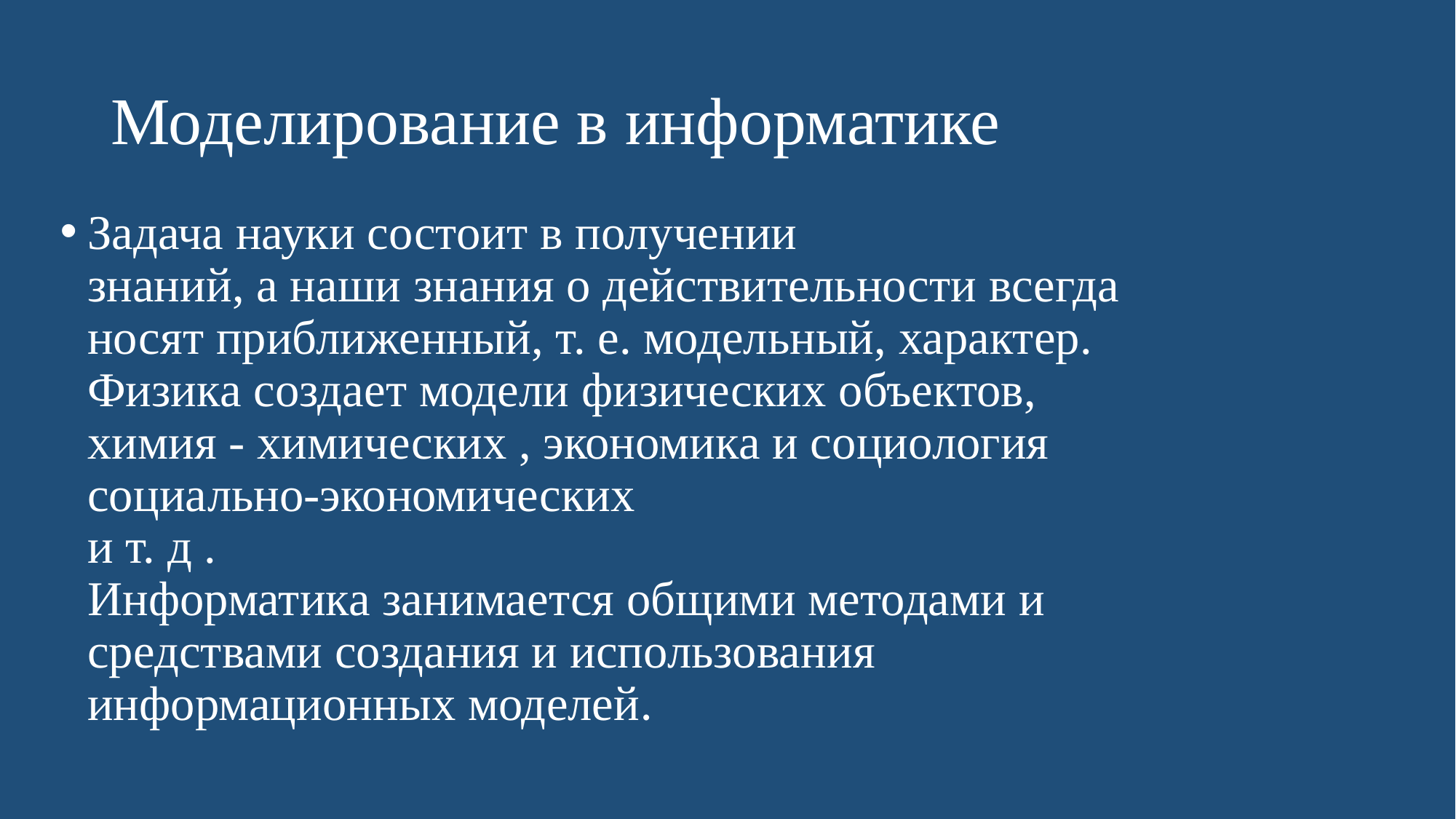

# Моделирование в информатике
Задача науки состоит в получении
знаний, а наши знания о действительности всегда
носят приближенный, т. е. модельный, характер.
Физика создает модели физических объектов,
химия - химических , экономика и социология социально-экономических
и т. д .
Информатика занимается общими методами и
средствами создания и использования
информационных моделей.